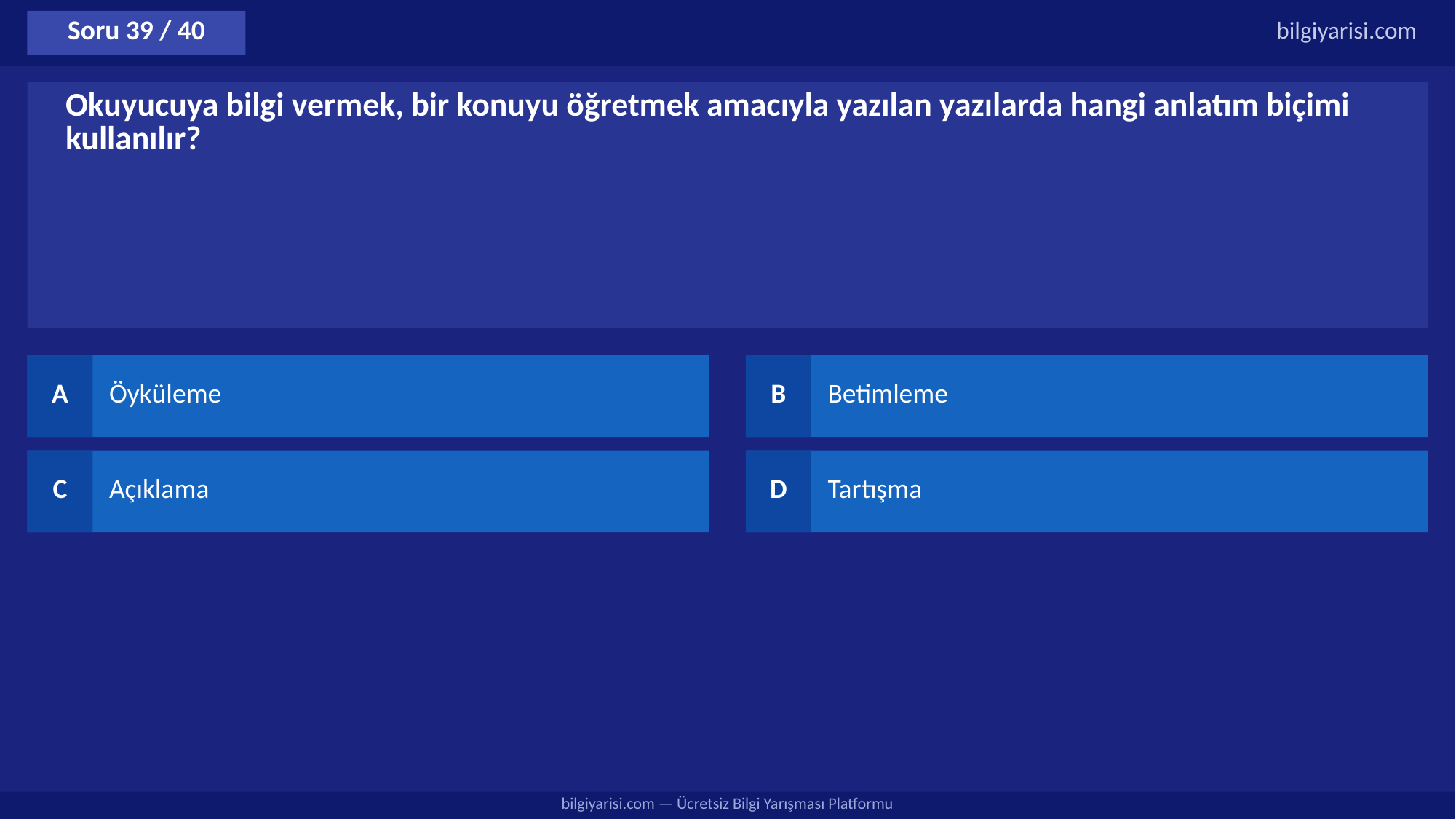

Soru 39 / 40
bilgiyarisi.com

Okuyucuya bilgi vermek, bir konuyu öğretmek amacıyla yazılan yazılarda hangi anlatım biçimi kullanılır?

A
Öyküleme

B
Betimleme

C
Açıklama

D
Tartışma
bilgiyarisi.com — Ücretsiz Bilgi Yarışması Platformu